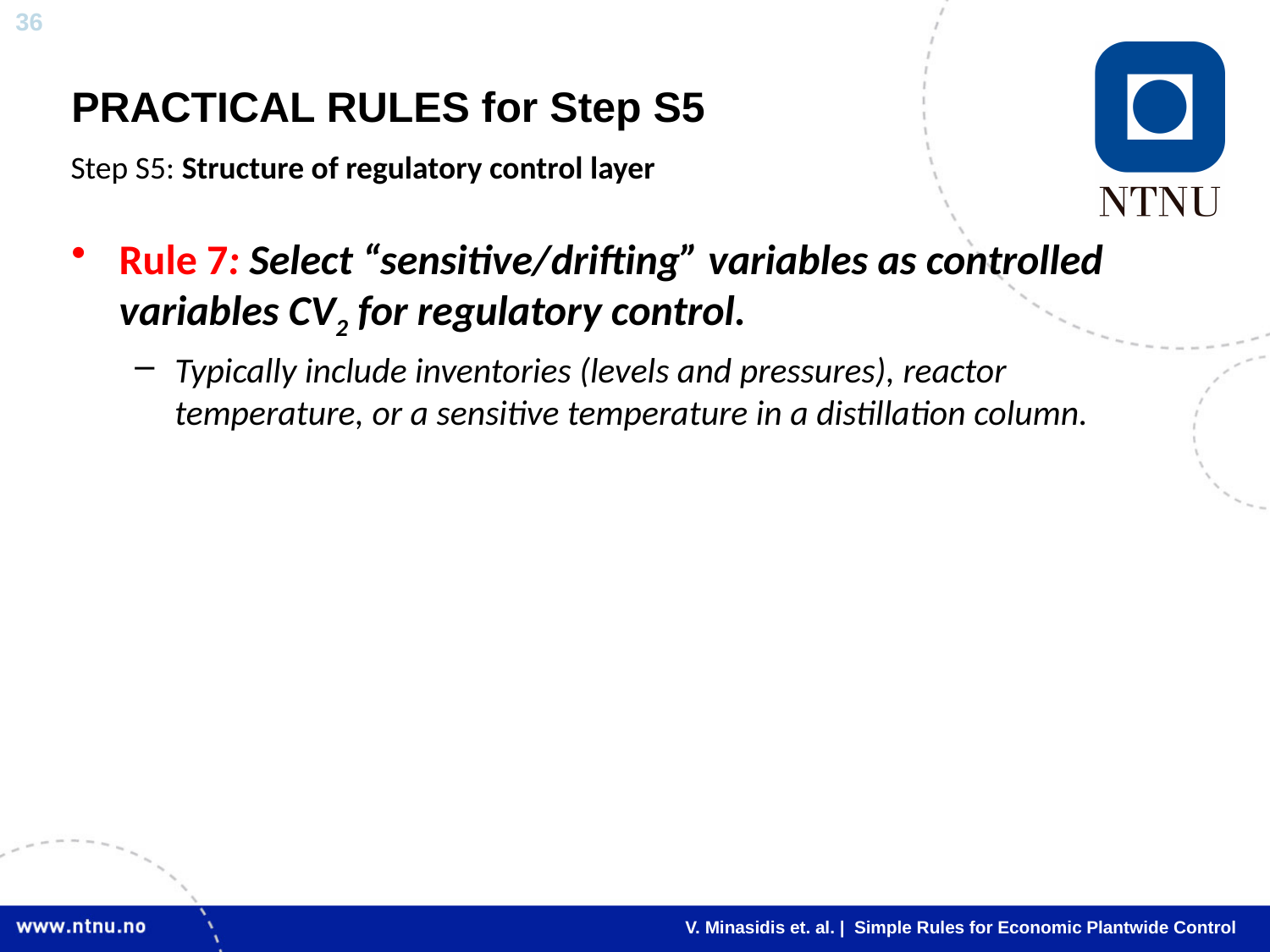

# PRACTICAL RULES for Step S5
Step S5: Structure of regulatory control layer
Rule 7: Select “sensitive/drifting” variables as controlled variables CV2 for regulatory control.
Typically include inventories (levels and pressures), reactor temperature, or a sensitive temperature in a distillation column.